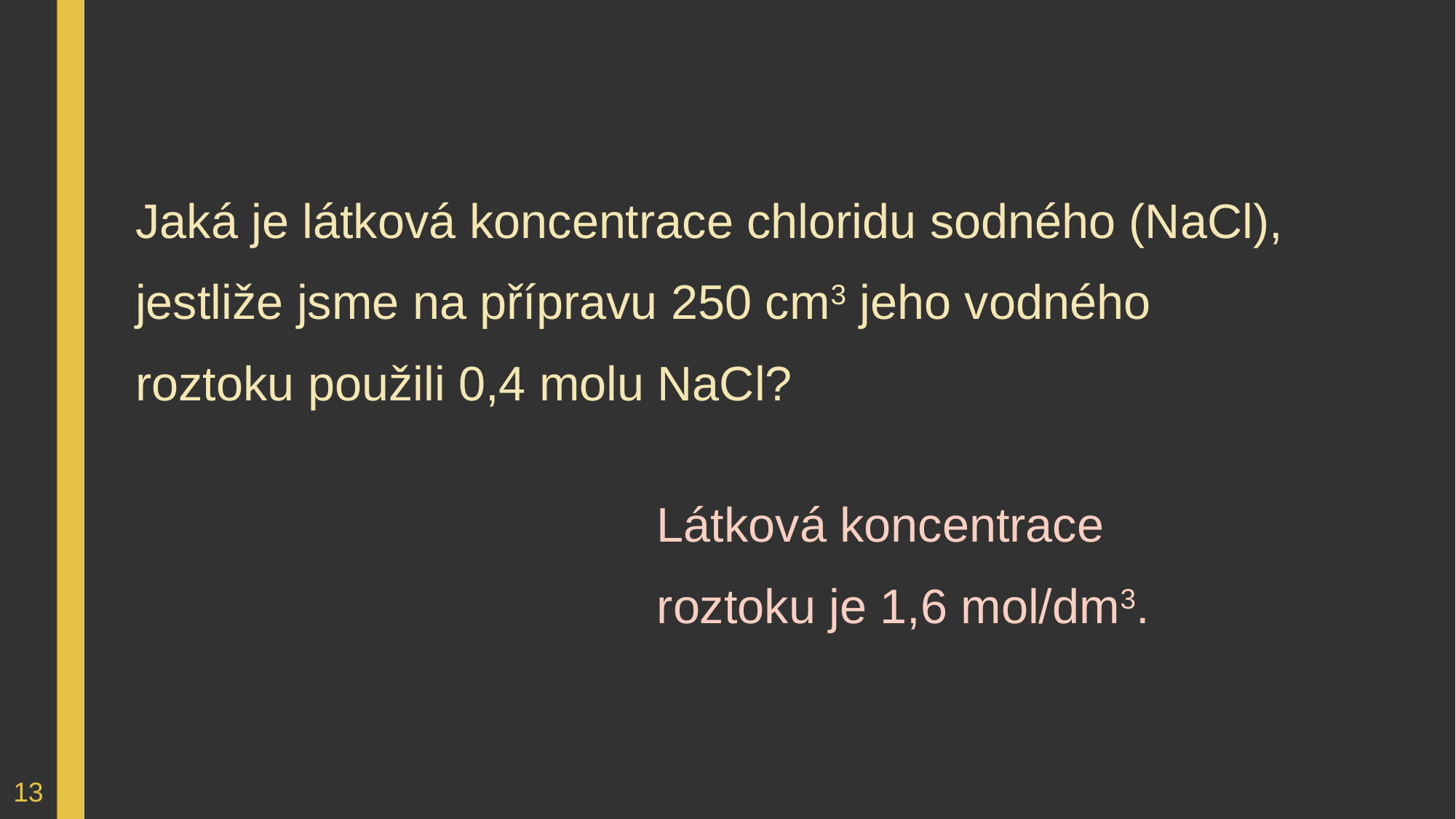

Jaká je látková koncentrace chloridu sodného (NaCl), jestliže jsme na přípravu 250 cm3 jeho vodného roztoku použili 0,4 molu NaCl?
Látková koncentrace roztoku je 1,6 mol/dm3.
13